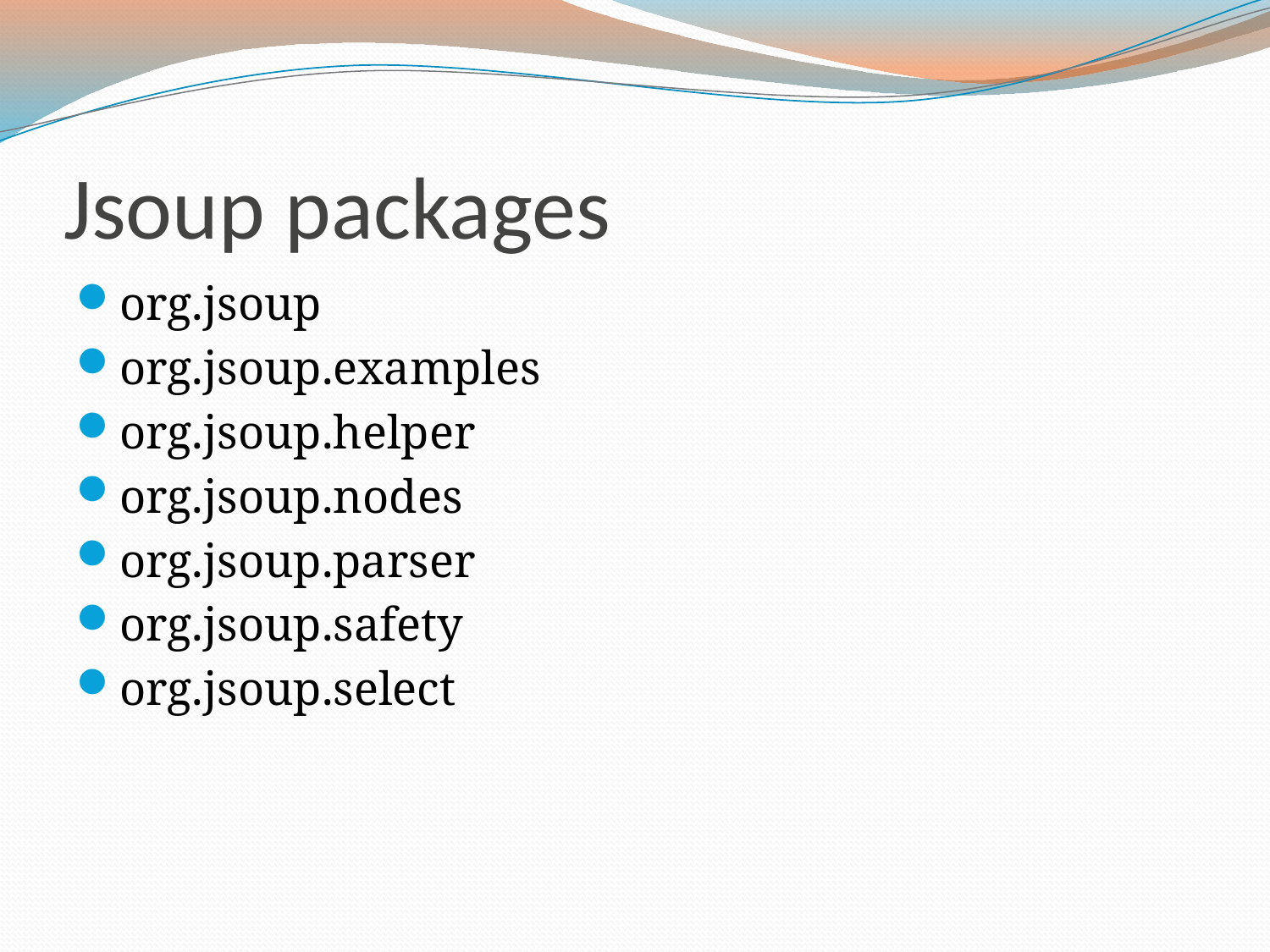

# Jsoup packages
org.jsoup
org.jsoup.examples
org.jsoup.helper
org.jsoup.nodes
org.jsoup.parser
org.jsoup.safety
org.jsoup.select